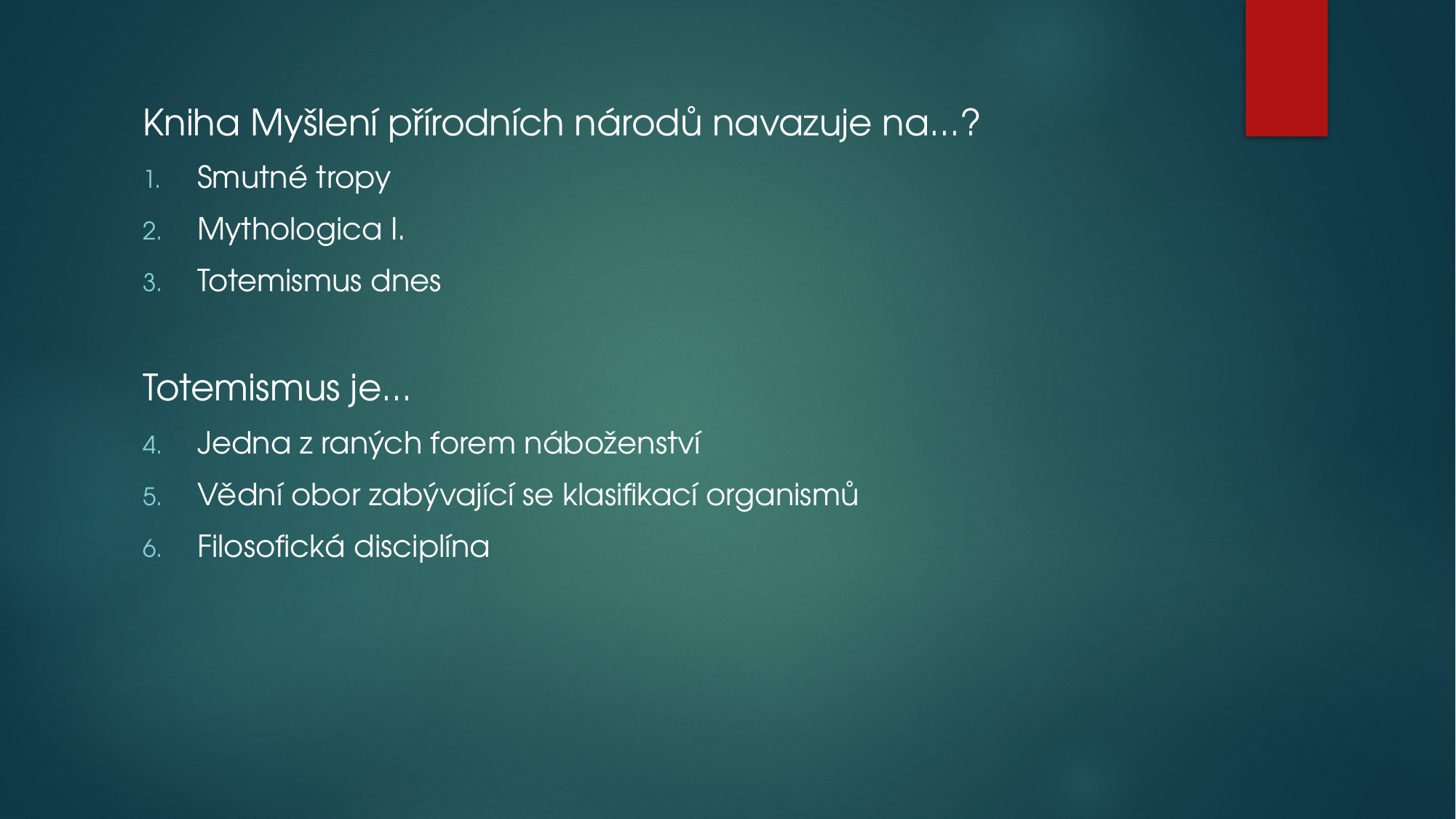

Kniha Myšlení přírodních národů navazuje na...?
Smutné tropy
Mythologica I.
Totemismus dnes

Totemismus je...
Jedna z raných forem náboženství
Vědní obor zabývající se klasifikací organismů
Filosofická disciplína